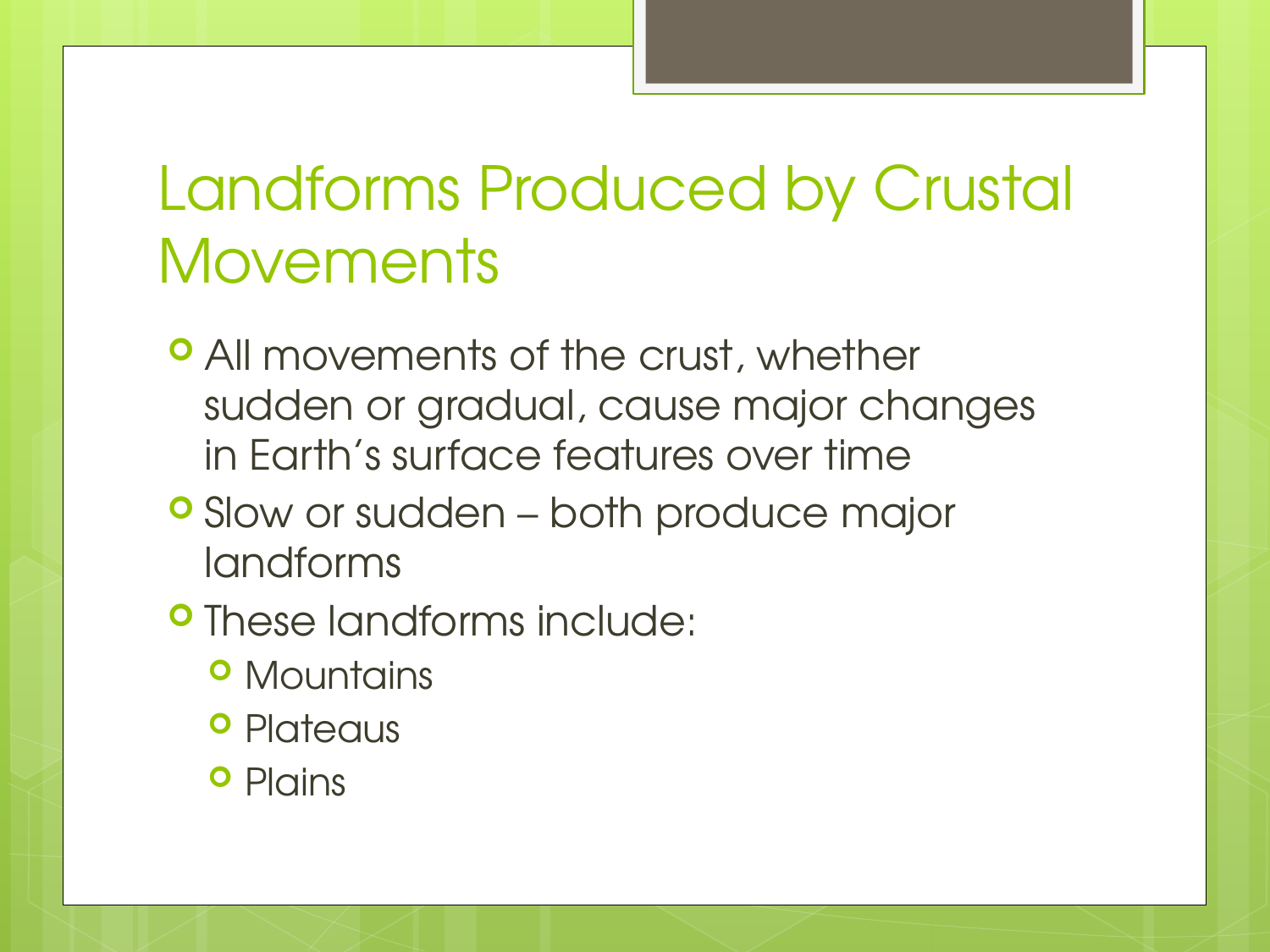

# Landforms Produced by Crustal Movements
All movements of the crust, whether sudden or gradual, cause major changes in Earth’s surface features over time
Slow or sudden – both produce major landforms
These landforms include:
Mountains
Plateaus
Plains